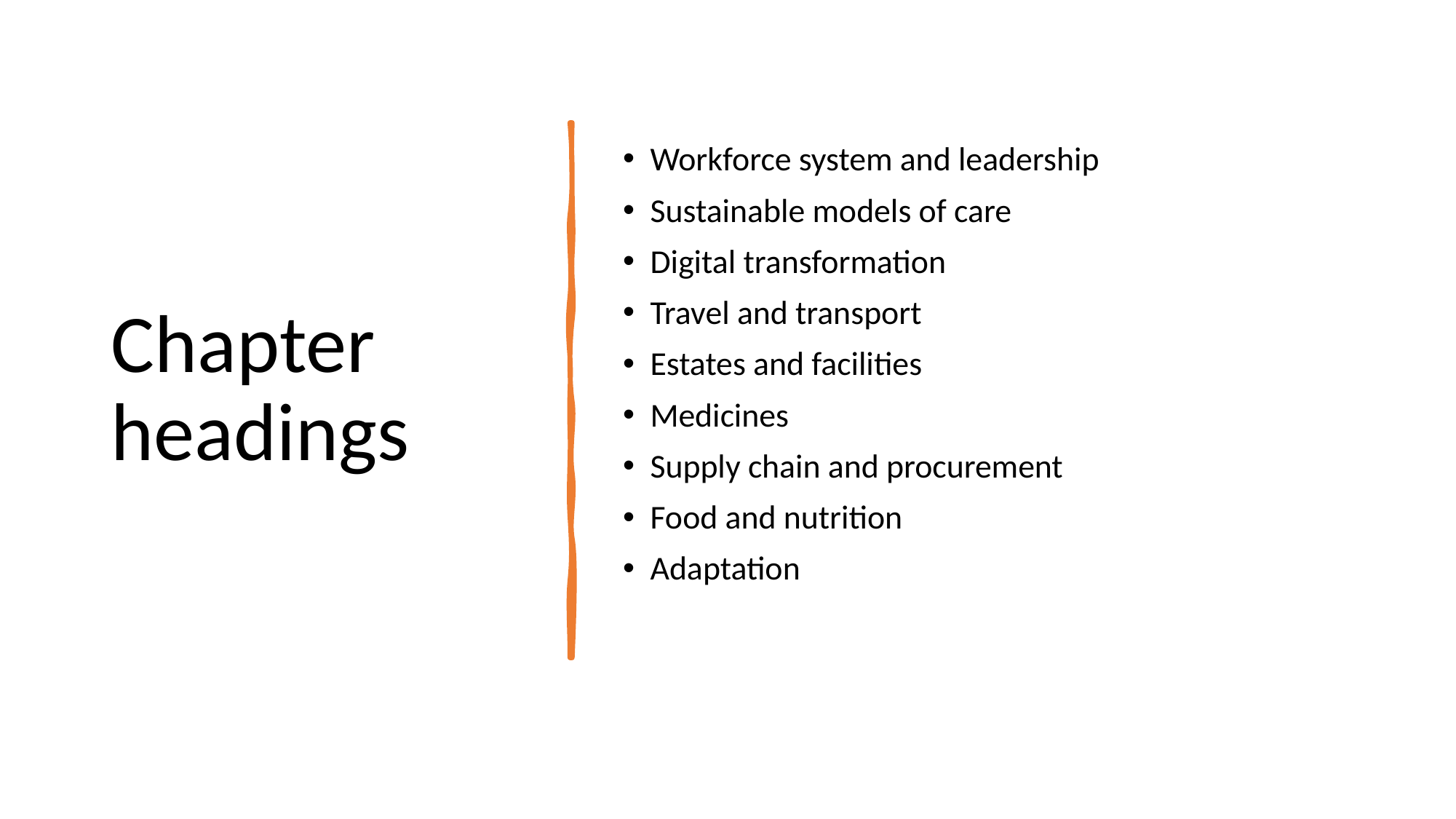

# Chapter headings
Workforce system and leadership
Sustainable models of care
Digital transformation
Travel and transport
Estates and facilities
Medicines
Supply chain and procurement
Food and nutrition
Adaptation